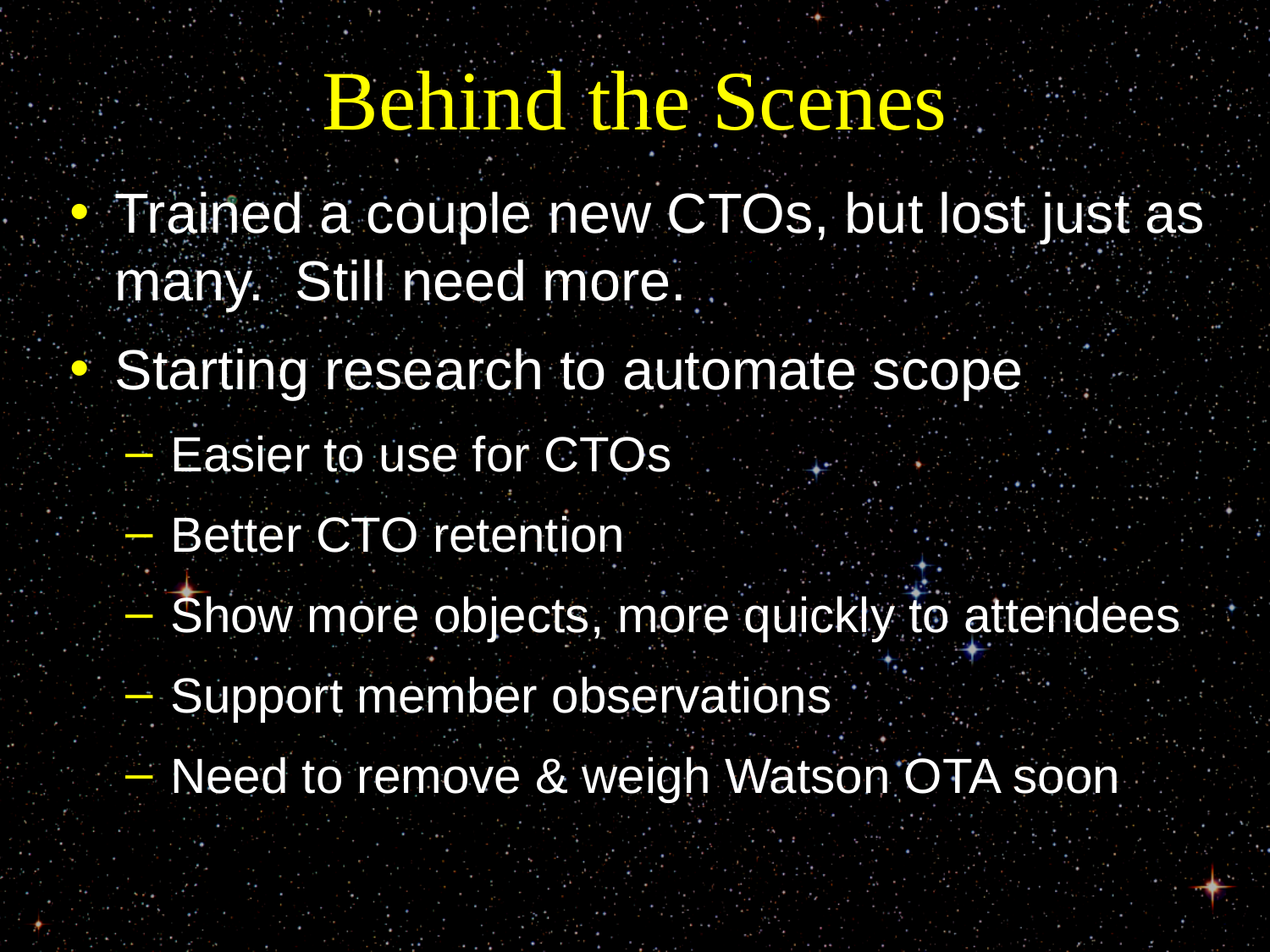

# Behind the Scenes
Trained a couple new CTOs, but lost just as many.  Still need more.
Starting research to automate scope
Easier to use for CTOs
Better CTO retention
Show more objects, more quickly to attendees
Support member observations
Need to remove & weigh Watson OTA soon